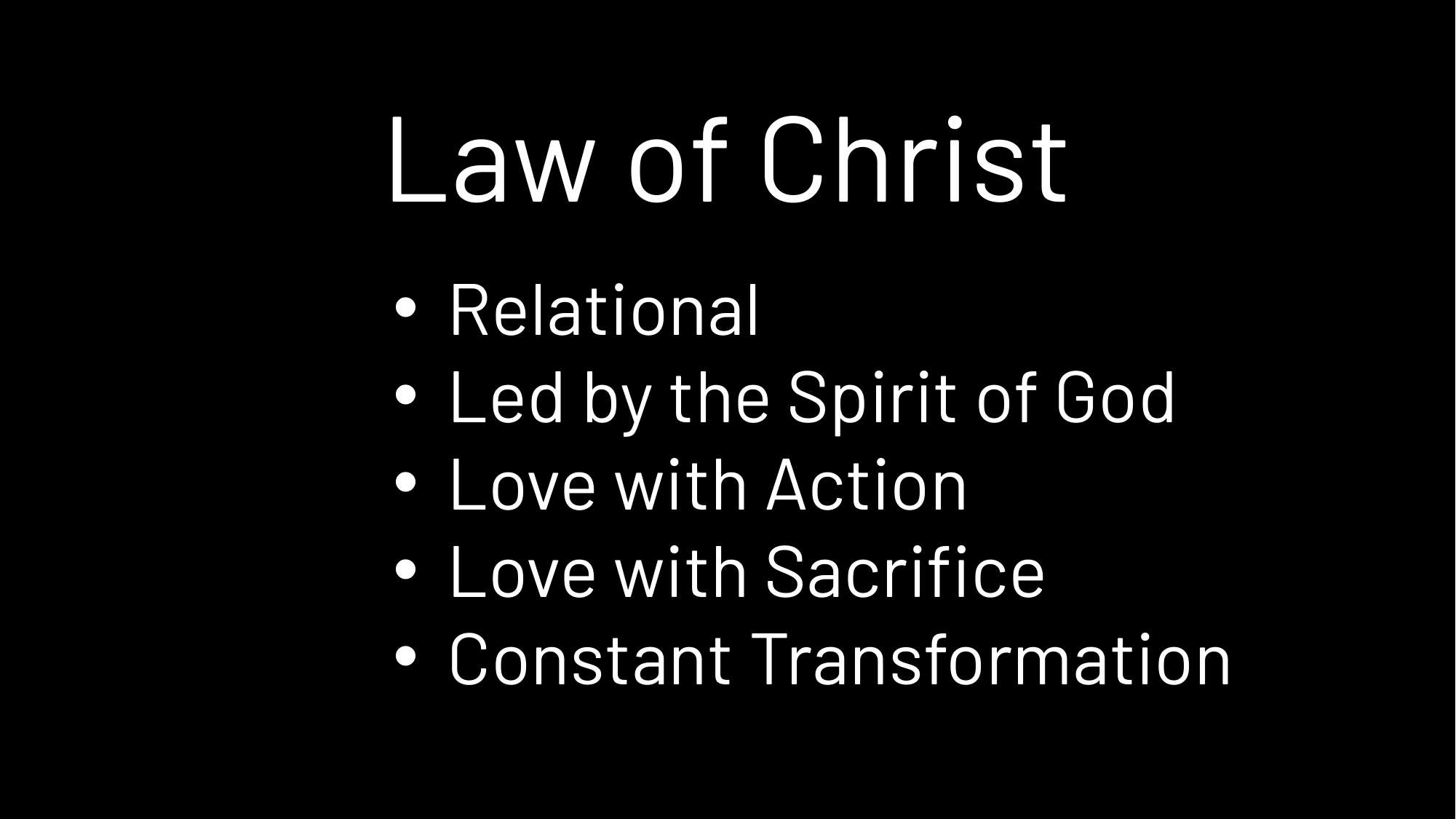

Law of Christ
Relational
Led by the Spirit of God
Love with Action
Love with Sacrifice
Constant Transformation